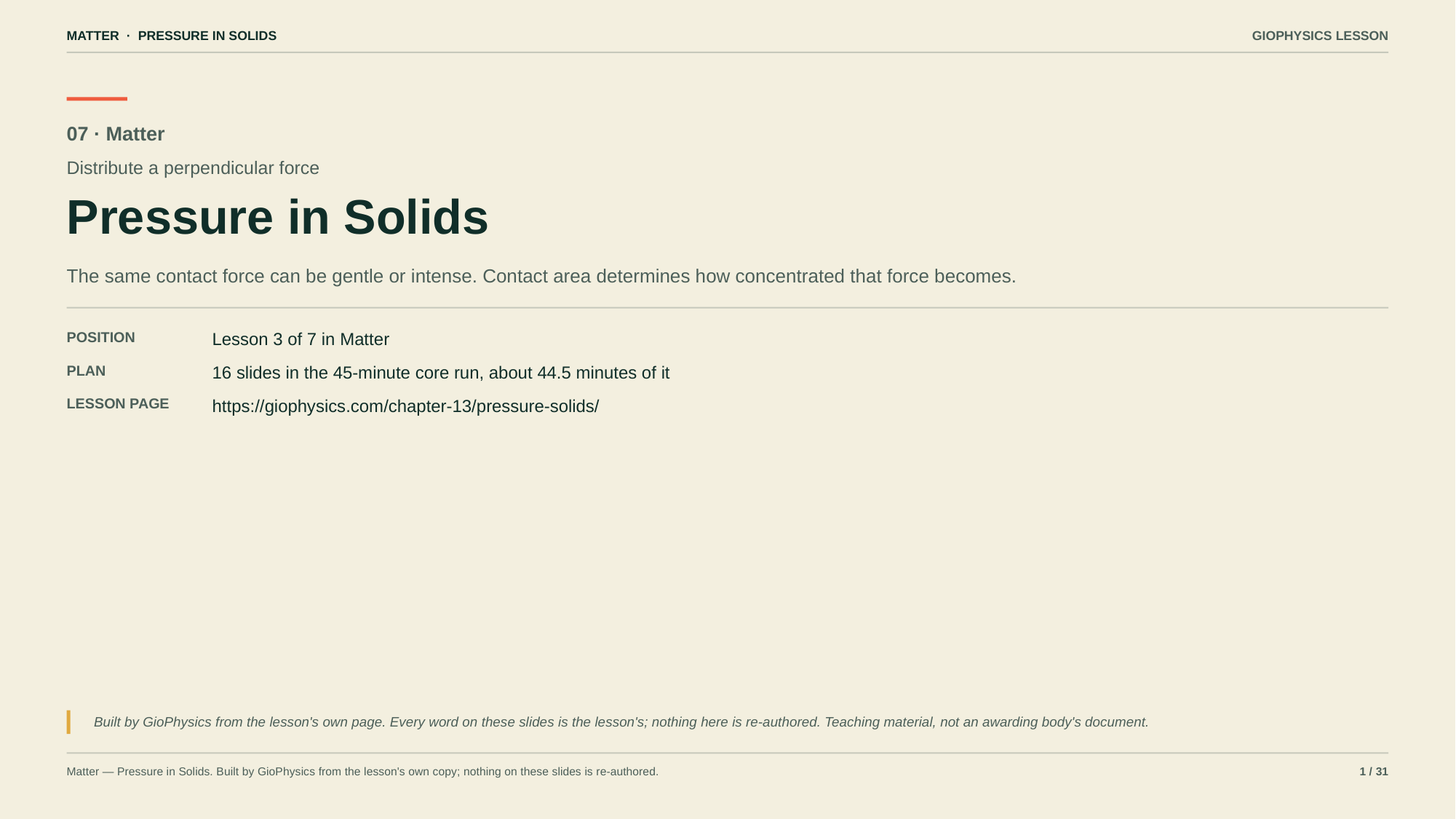

MATTER  ·  PRESSURE IN SOLIDS
GIOPHYSICS LESSON

07 · Matter
Distribute a perpendicular force
Pressure in Solids
The same contact force can be gentle or intense. Contact area determines how concentrated that force becomes.

POSITION
Lesson 3 of 7 in Matter
PLAN
16 slides in the 45-minute core run, about 44.5 minutes of it
LESSON PAGE
https://giophysics.com/chapter-13/pressure-solids/

Built by GioPhysics from the lesson's own page. Every word on these slides is the lesson's; nothing here is re-authored. Teaching material, not an awarding body's document.

Matter — Pressure in Solids. Built by GioPhysics from the lesson's own copy; nothing on these slides is re-authored.
1 / 31